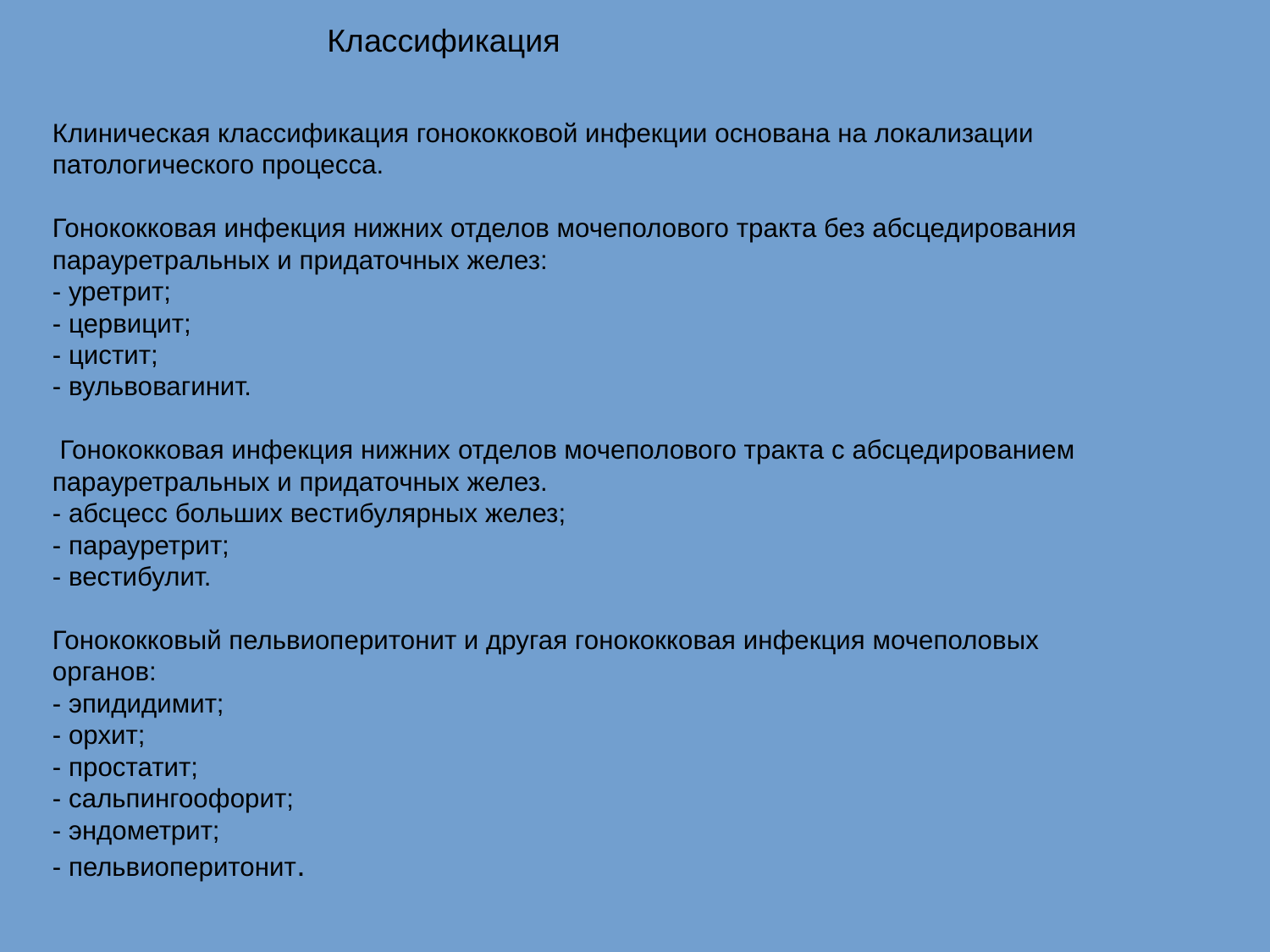

Классификация
Клиническая классификация гонококковой инфекции основана на локализации
патологического процесса.

Гонококковая инфекция нижних отделов мочеполового тракта без абсцедирования
парауретральных и придаточных желез:
- уретрит;
- цервицит;
- цистит;
- вульвовагинит.

 Гонококковая инфекция нижних отделов мочеполового тракта с абсцедированием
парауретральных и придаточных желез.
- абсцесс больших вестибулярных желез;
- парауретрит;
- вестибулит.

Гонококковый пельвиоперитонит и другая гонококковая инфекция мочеполовых
органов:
- эпидидимит;
- орхит;
- простатит;
- сальпингоофорит;
- эндометрит;
- пельвиоперитонит.